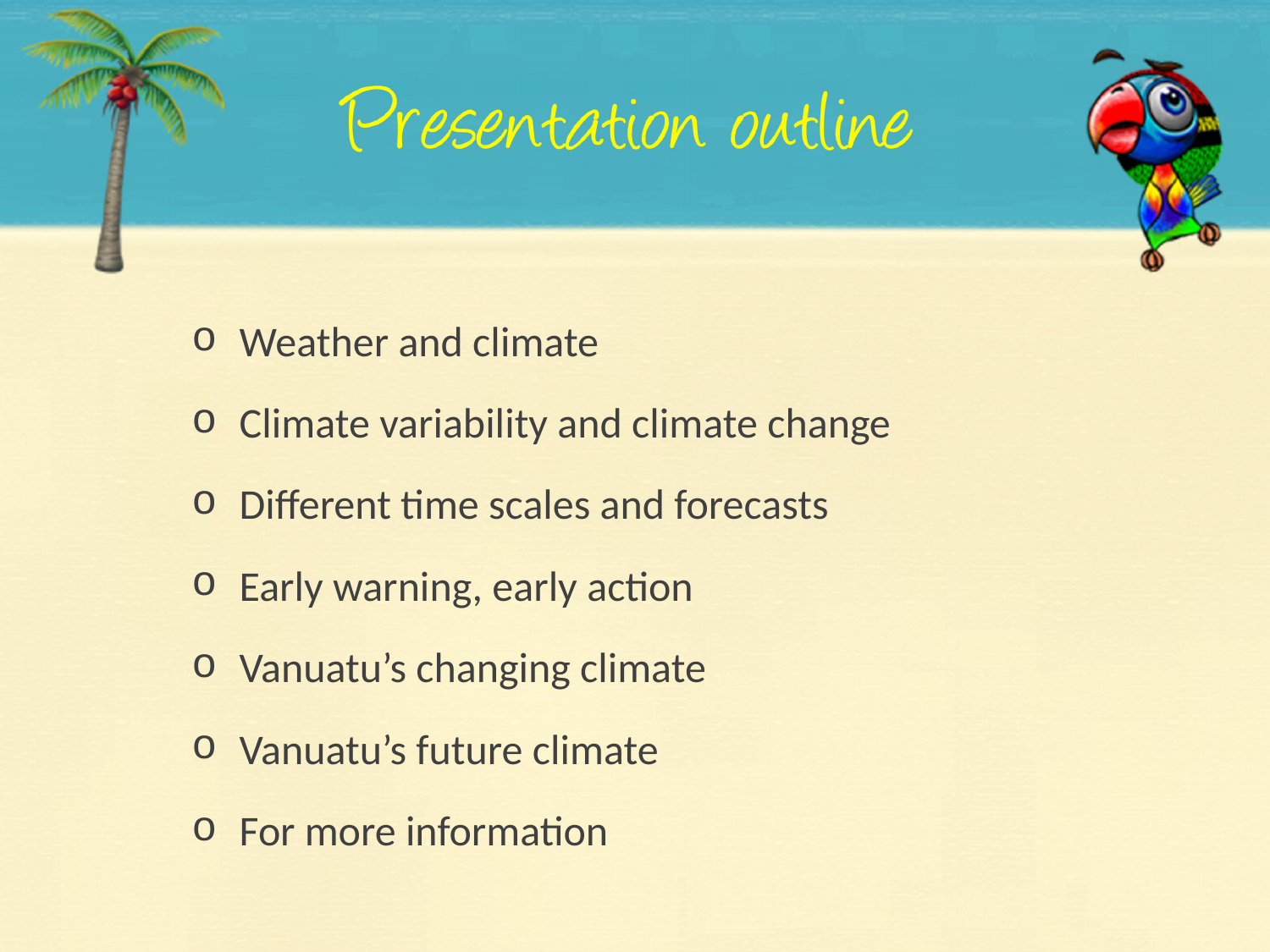

Weather and climate
Climate variability and climate change
Different time scales and forecasts
Early warning, early action
Vanuatu’s changing climate
Vanuatu’s future climate
For more information